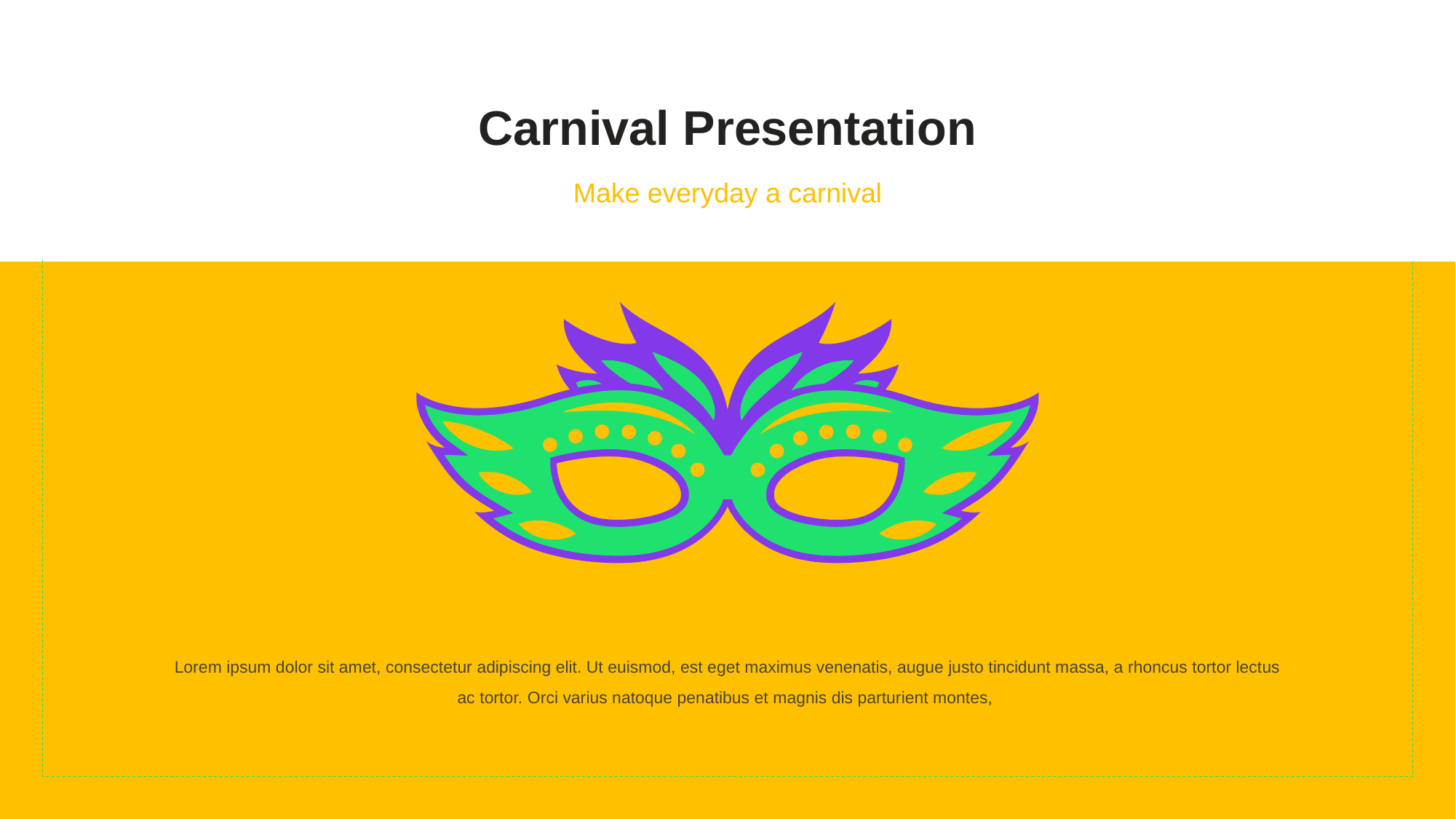

Carnival Presentation
Make everyday a carnival

Lorem ipsum dolor sit amet, consectetur adipiscing elit. Ut euismod, est eget maximus venenatis, augue justo tincidunt massa, a rhoncus tortor lectus ac tortor. Orci varius natoque penatibus et magnis dis parturient montes,